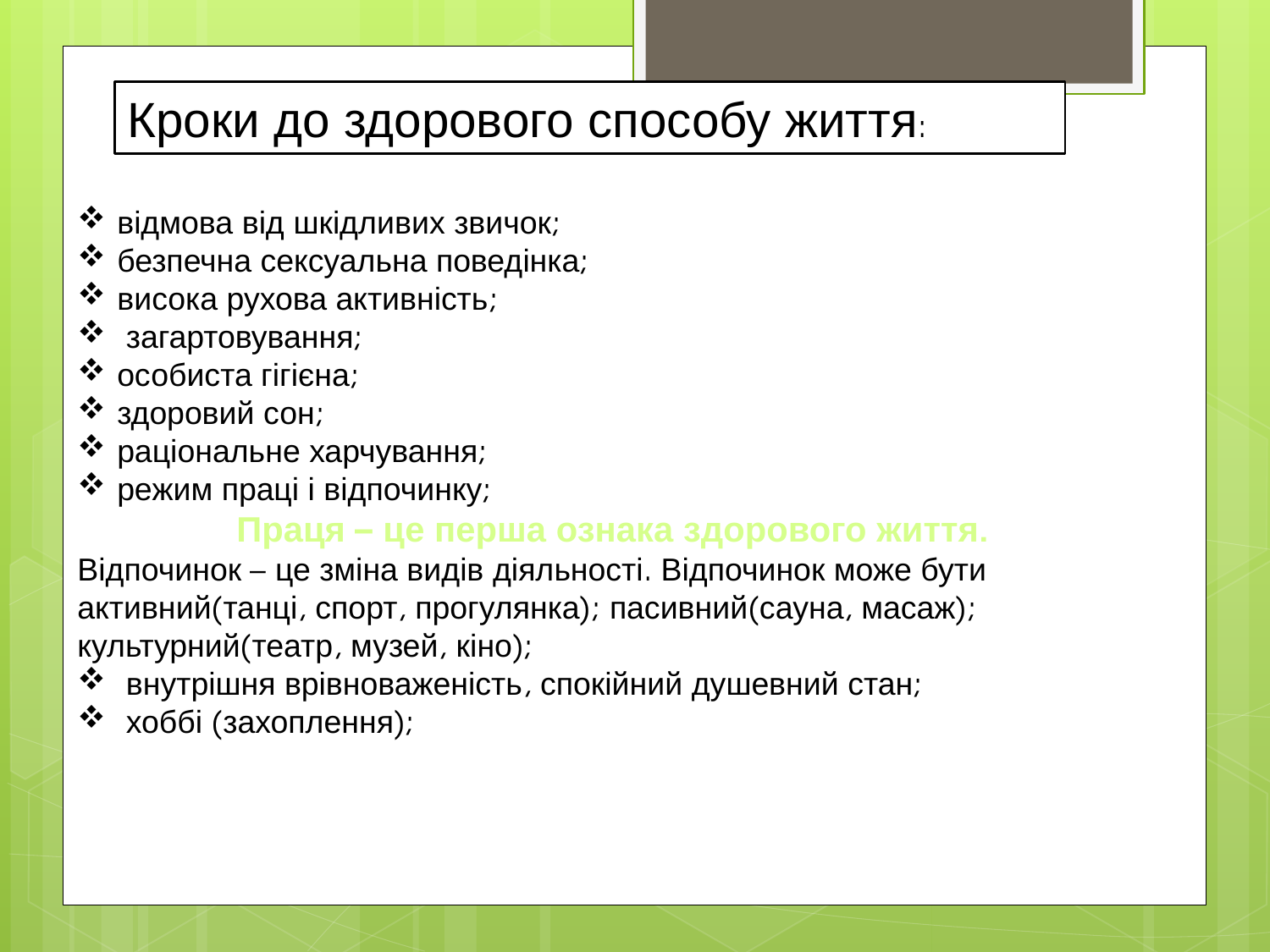

Кроки до здорового способу життя:
відмова від шкідливих звичок;
безпечна сексуальна поведінка;
висока рухова активність;
 загартовування;
особиста гігієна;
здоровий сон;
раціональне харчування;
режим праці і відпочинку;
                Праця – це перша ознака здорового життя.
Відпочинок – це зміна видів діяльності. Відпочинок може бути активний(танці, спорт, прогулянка); пасивний(сауна, масаж); культурний(театр, музей, кіно);
 внутрішня врівноваженість, спокійний душевний стан;
 хоббі (захоплення);